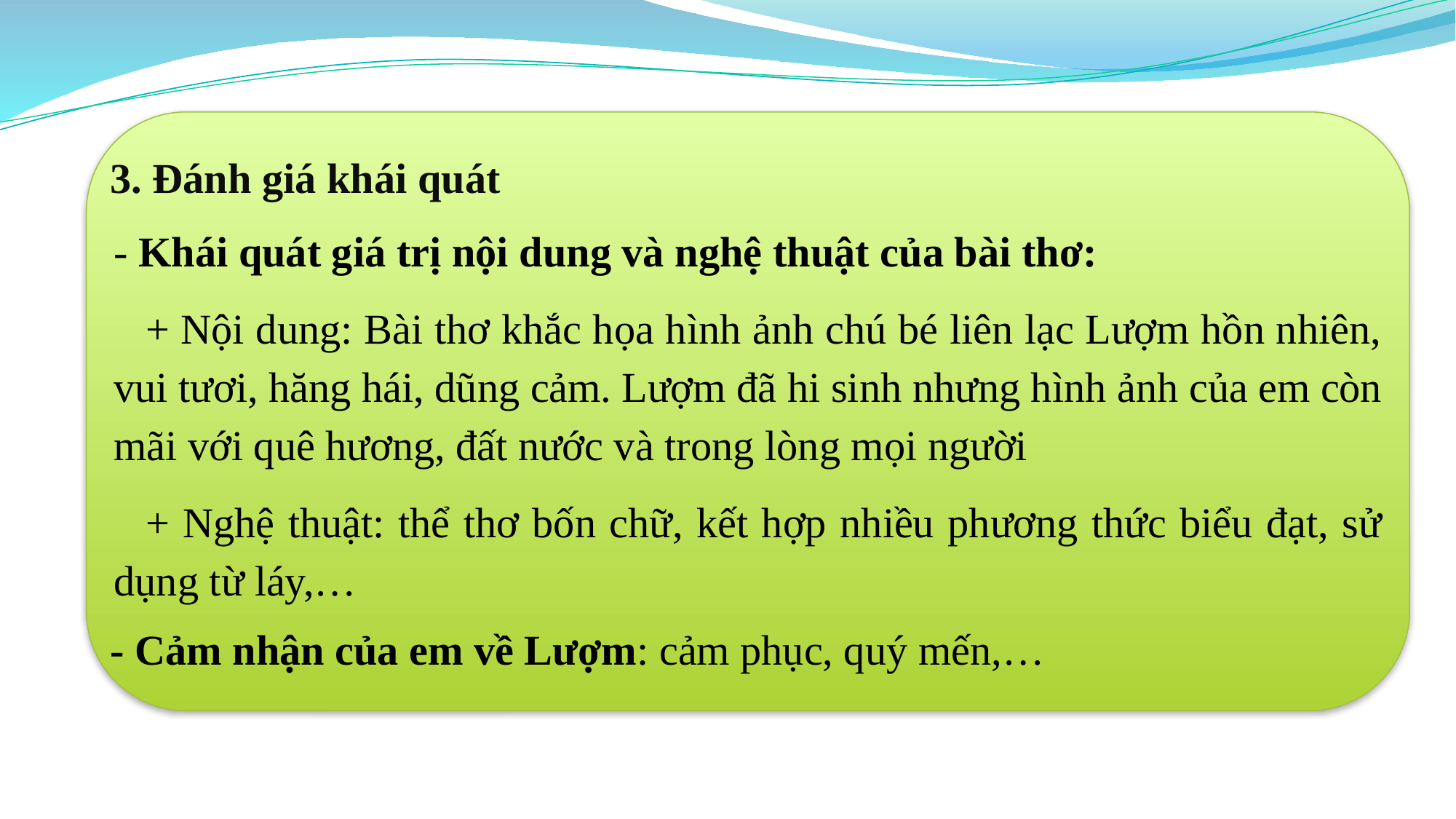

3. Đánh giá khái quát
- Khái quát giá trị nội dung và nghệ thuật của bài thơ:
   + Nội dung: Bài thơ khắc họa hình ảnh chú bé liên lạc Lượm hồn nhiên, vui tươi, hăng hái, dũng cảm. Lượm đã hi sinh nhưng hình ảnh của em còn mãi với quê hương, đất nước và trong lòng mọi người
   + Nghệ thuật: thể thơ bốn chữ, kết hợp nhiều phương thức biểu đạt, sử dụng từ láy,…
- Cảm nhận của em về Lượm: cảm phục, quý mến,…